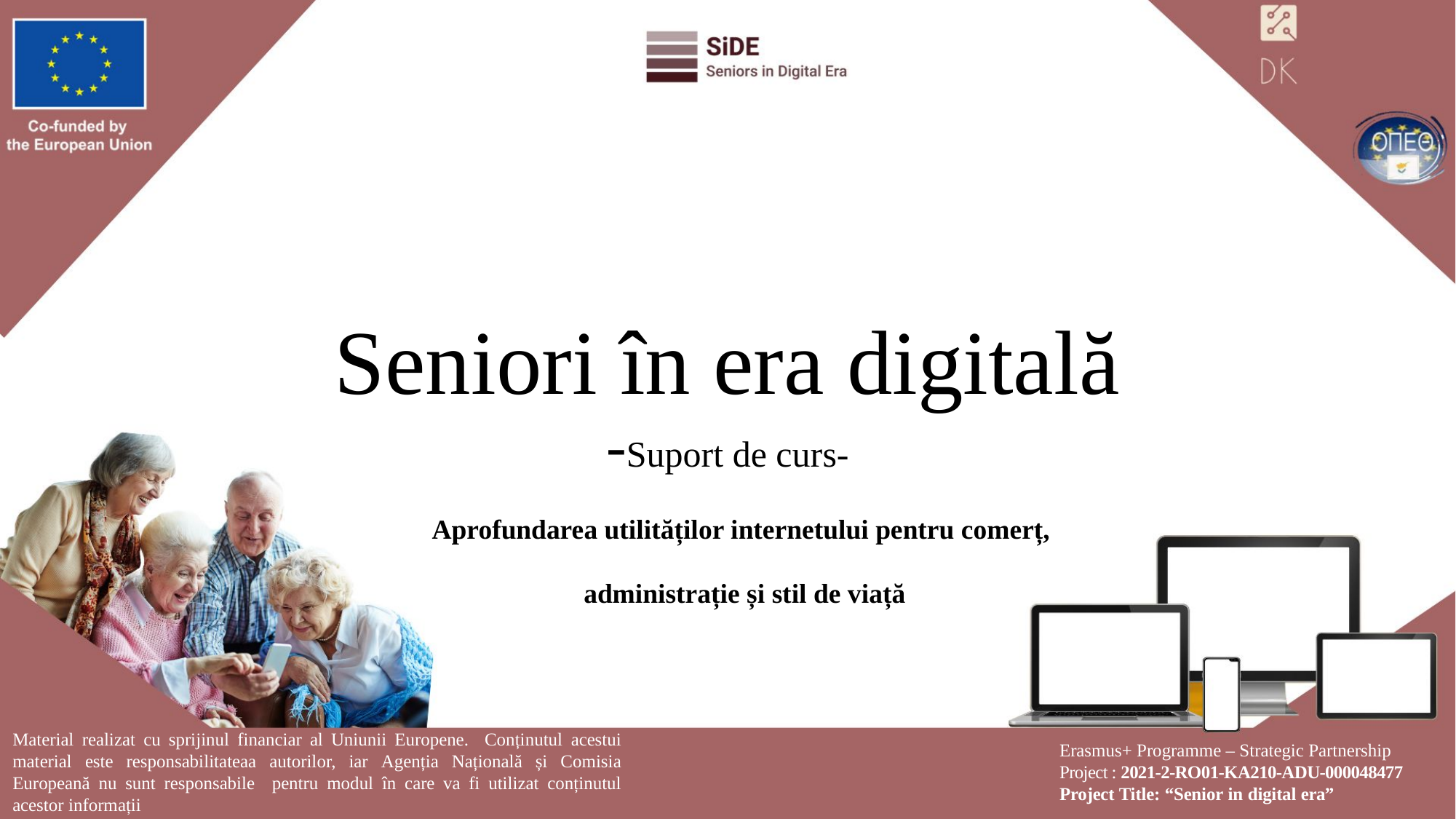

# Seniori în era digitală
-Suport de curs-
Aprofundarea utilităților internetului pentru comerț,
 administrație și stil de viață
Material realizat cu sprijinul financiar al Uniunii Europene.  Conținutul acestui material este responsabilitateaa autorilor, iar Agenția Națională și Comisia Europeană nu sunt responsabile  pentru modul în care va fi utilizat conținutul acestor informații
Erasmus+ Programme – Strategic Partnership
Project : 2021-2-RO01-KA210-ADU-000048477
Project Title: “Senior in digital era”